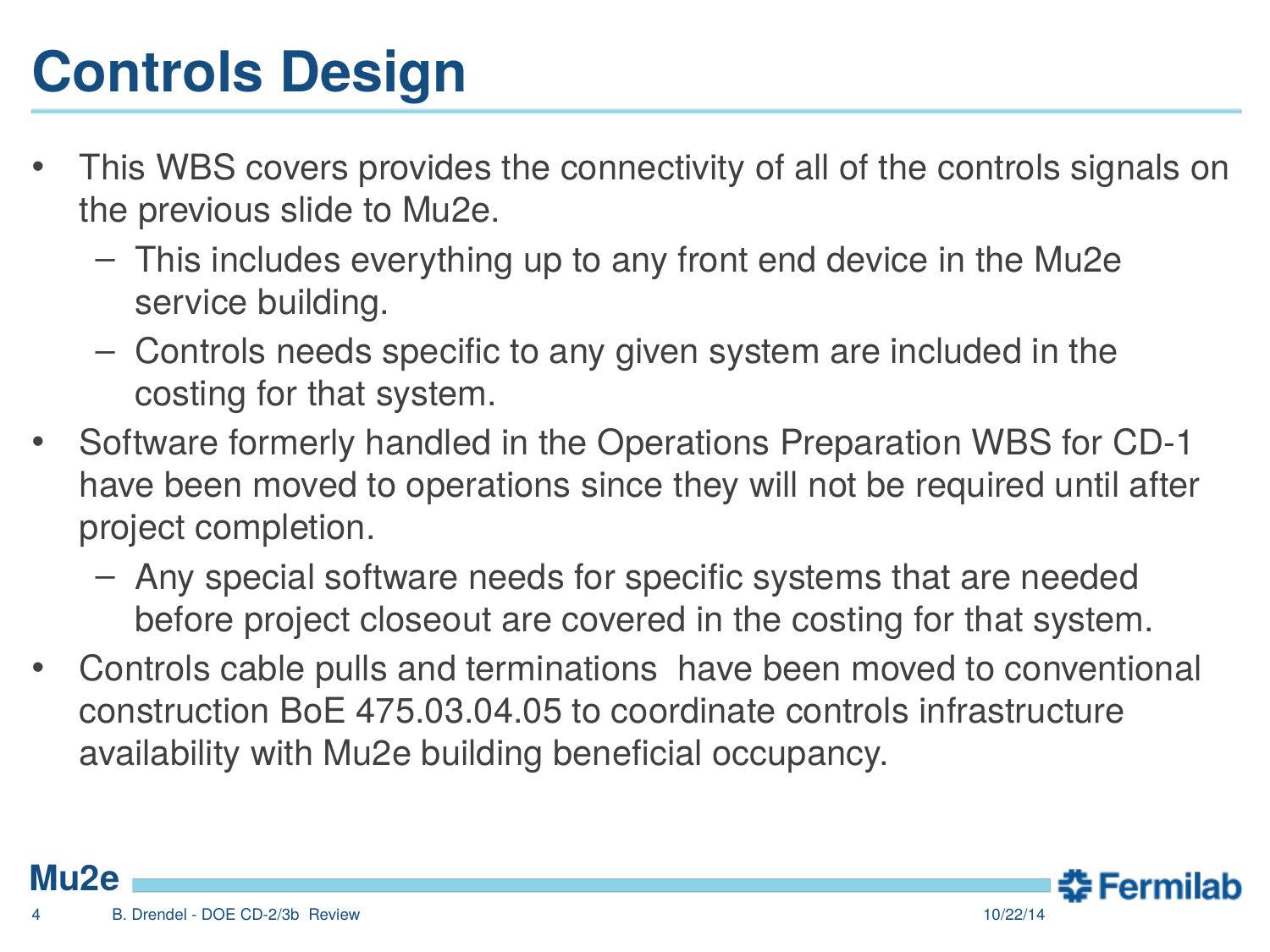

# Controls Design
This WBS covers provides the connectivity of all of the controls signals on the previous slide to Mu2e.
This includes everything up to any front end device in the Mu2e service building.
Controls needs specific to any given system are included in the costing for that system.
Software formerly handled in the Operations Preparation WBS for CD-1 have been moved to operations since they will not be required until after project completion.
Any special software needs for specific systems that are needed before project closeout are covered in the costing for that system.
Controls cable pulls and terminations  have been moved to conventional construction BoE 475.03.04.05 to coordinate controls infrastructure availability with Mu2e building beneficial occupancy.
4
B. Drendel - DOE CD-2/3b  Review
10/22/14